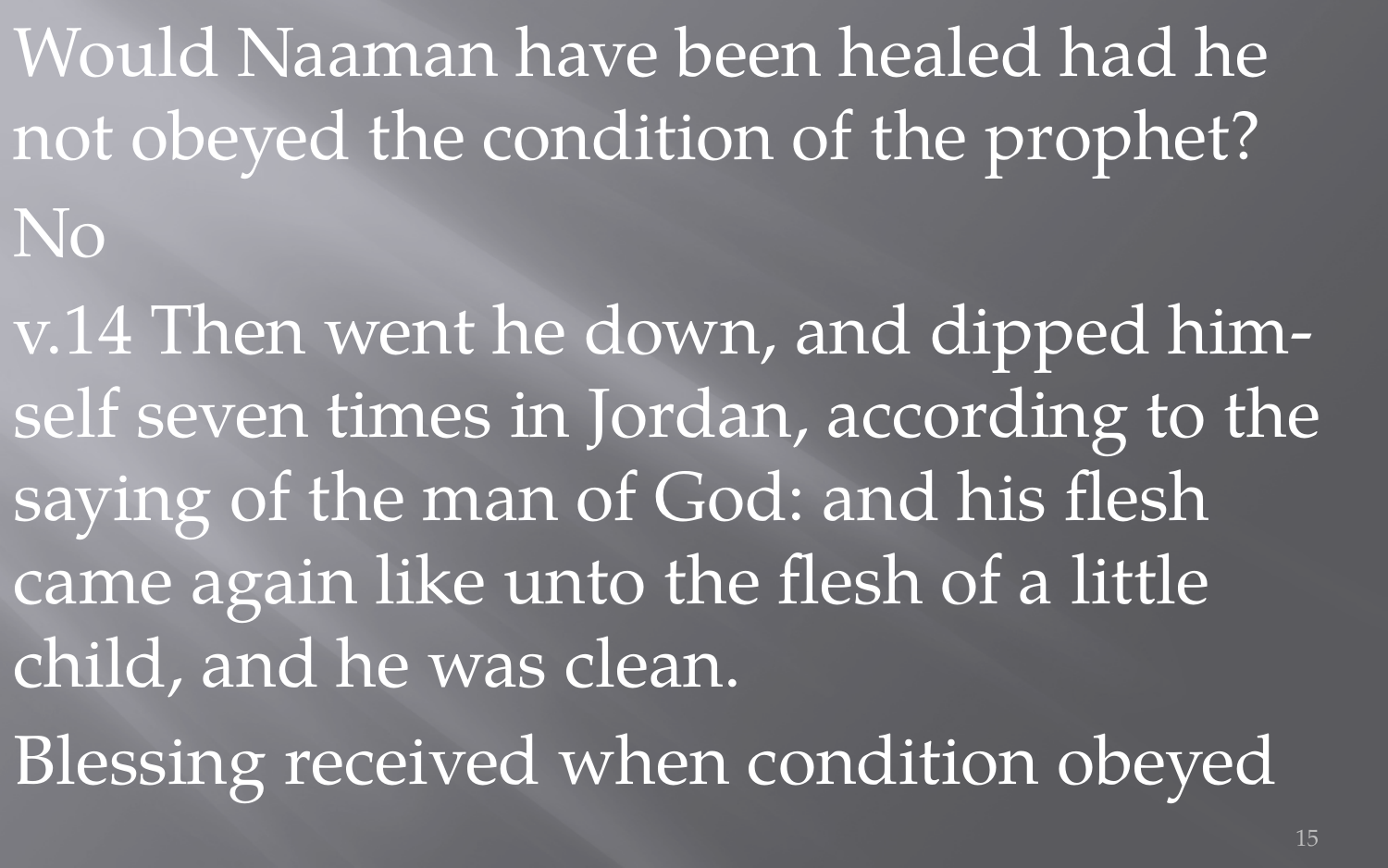

Would Naaman have been healed had he not obeyed the condition of the prophet?
No
v.14 Then went he down, and dipped him-self seven times in Jordan, according to the saying of the man of God: and his flesh came again like unto the flesh of a little child, and he was clean.
Blessing received when condition obeyed
15